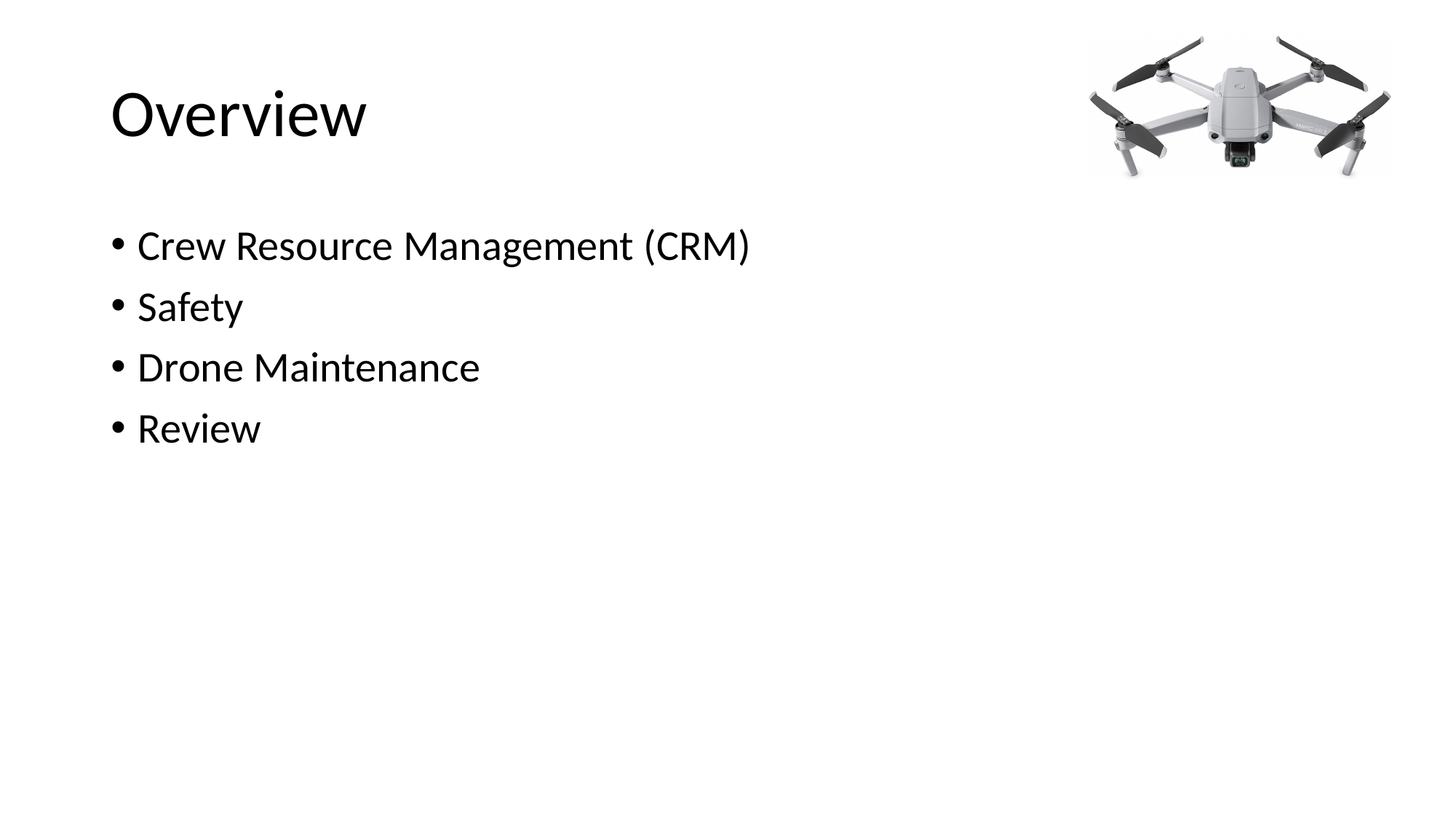

# Overview
Crew Resource Management (CRM)
Safety
Drone Maintenance
Review